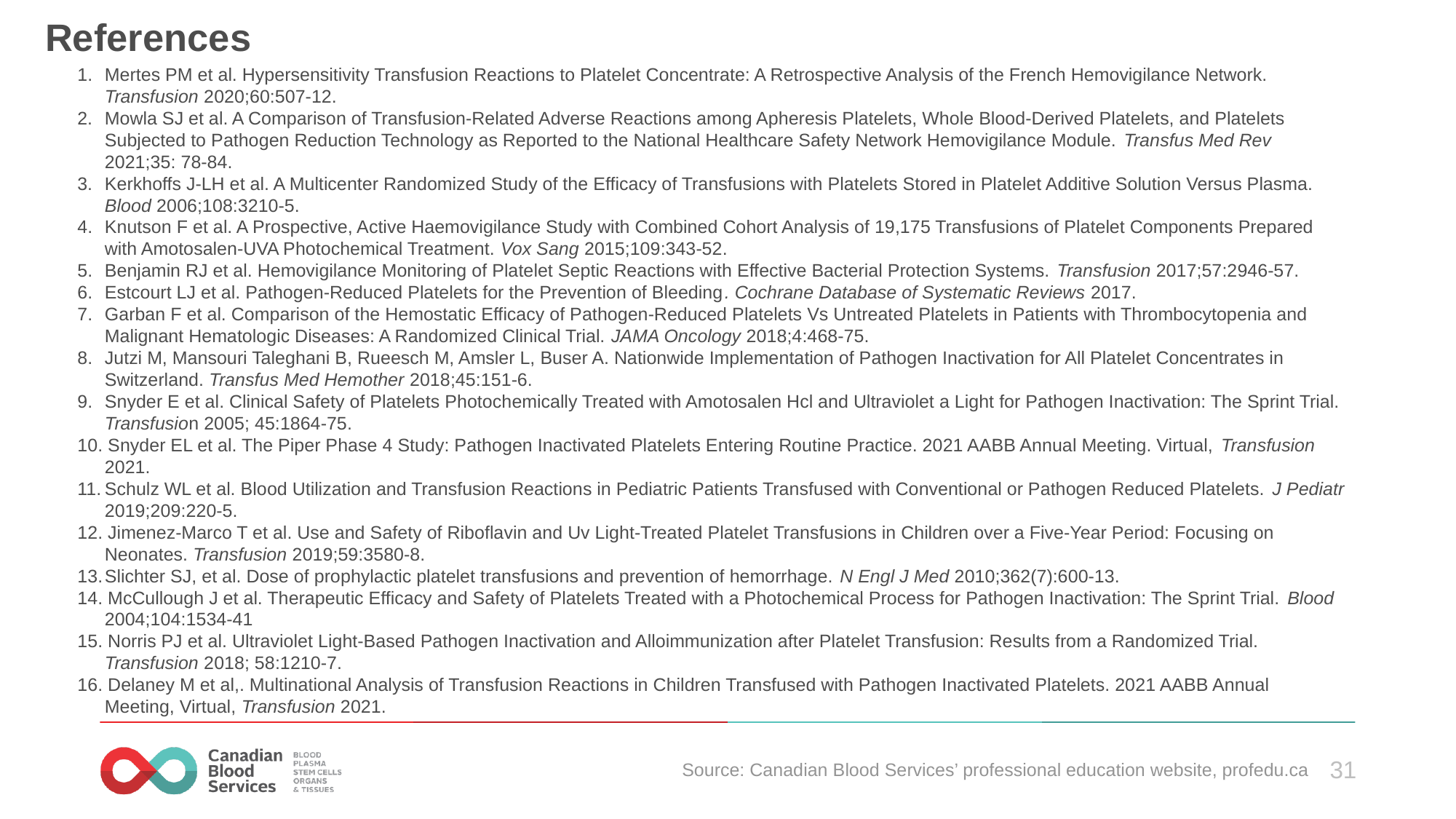

# References
1.	Mertes PM et al. Hypersensitivity Transfusion Reactions to Platelet Concentrate: A Retrospective Analysis of the French Hemovigilance Network. Transfusion 2020;60:507-12.
Mowla SJ et al. A Comparison of Transfusion-Related Adverse Reactions among Apheresis Platelets, Whole Blood-Derived Platelets, and Platelets Subjected to Pathogen Reduction Technology as Reported to the National Healthcare Safety Network Hemovigilance Module. Transfus Med Rev 2021;35: 78-84.
Kerkhoffs J-LH et al. A Multicenter Randomized Study of the Efficacy of Transfusions with Platelets Stored in Platelet Additive Solution Versus Plasma.
	Blood 2006;108:3210-5.
4. 	Knutson F et al. A Prospective, Active Haemovigilance Study with Combined Cohort Analysis of 19,175 Transfusions of Platelet Components Prepared with Amotosalen-UVA Photochemical Treatment. Vox Sang 2015;109:343-52.
5. 	Benjamin RJ et al. Hemovigilance Monitoring of Platelet Septic Reactions with Effective Bacterial Protection Systems. Transfusion 2017;57:2946-57.
6.	Estcourt LJ et al. Pathogen‐Reduced Platelets for the Prevention of Bleeding. Cochrane Database of Systematic Reviews 2017.
7. 	Garban F et al. Comparison of the Hemostatic Efficacy of Pathogen-Reduced Platelets Vs Untreated Platelets in Patients with Thrombocytopenia and Malignant Hematologic Diseases: A Randomized Clinical Trial. JAMA Oncology 2018;4:468-75.
8. 	Jutzi M, Mansouri Taleghani B, Rueesch M, Amsler L, Buser A. Nationwide Implementation of Pathogen Inactivation for All Platelet Concentrates in Switzerland. Transfus Med Hemother 2018;45:151-6.
9. 	Snyder E et al. Clinical Safety of Platelets Photochemically Treated with Amotosalen Hcl and Ultraviolet a Light for Pathogen Inactivation: The Sprint Trial. Transfusion 2005; 45:1864-75.
10. Snyder EL et al. The Piper Phase 4 Study: Pathogen Inactivated Platelets Entering Routine Practice. 2021 AABB Annual Meeting. Virtual, Transfusion 2021.
11.	Schulz WL et al. Blood Utilization and Transfusion Reactions in Pediatric Patients Transfused with Conventional or Pathogen Reduced Platelets. J Pediatr 2019;209:220-5.
12. Jimenez-Marco T et al. Use and Safety of Riboflavin and Uv Light-Treated Platelet Transfusions in Children over a Five-Year Period: Focusing on Neonates. Transfusion 2019;59:3580-8.
13.	Slichter SJ, et al. Dose of prophylactic platelet transfusions and prevention of hemorrhage. N Engl J Med 2010;362(7):600-13.
14. McCullough J et al. Therapeutic Efficacy and Safety of Platelets Treated with a Photochemical Process for Pathogen Inactivation: The Sprint Trial. Blood 2004;104:1534-41
15. Norris PJ et al. Ultraviolet Light-Based Pathogen Inactivation and Alloimmunization after Platelet Transfusion: Results from a Randomized Trial. Transfusion 2018; 58:1210-7.
16. Delaney M et al,. Multinational Analysis of Transfusion Reactions in Children Transfused with Pathogen Inactivated Platelets. 2021 AABB Annual Meeting, Virtual, Transfusion 2021.

Source: Canadian Blood Services’ professional education website, profedu.ca